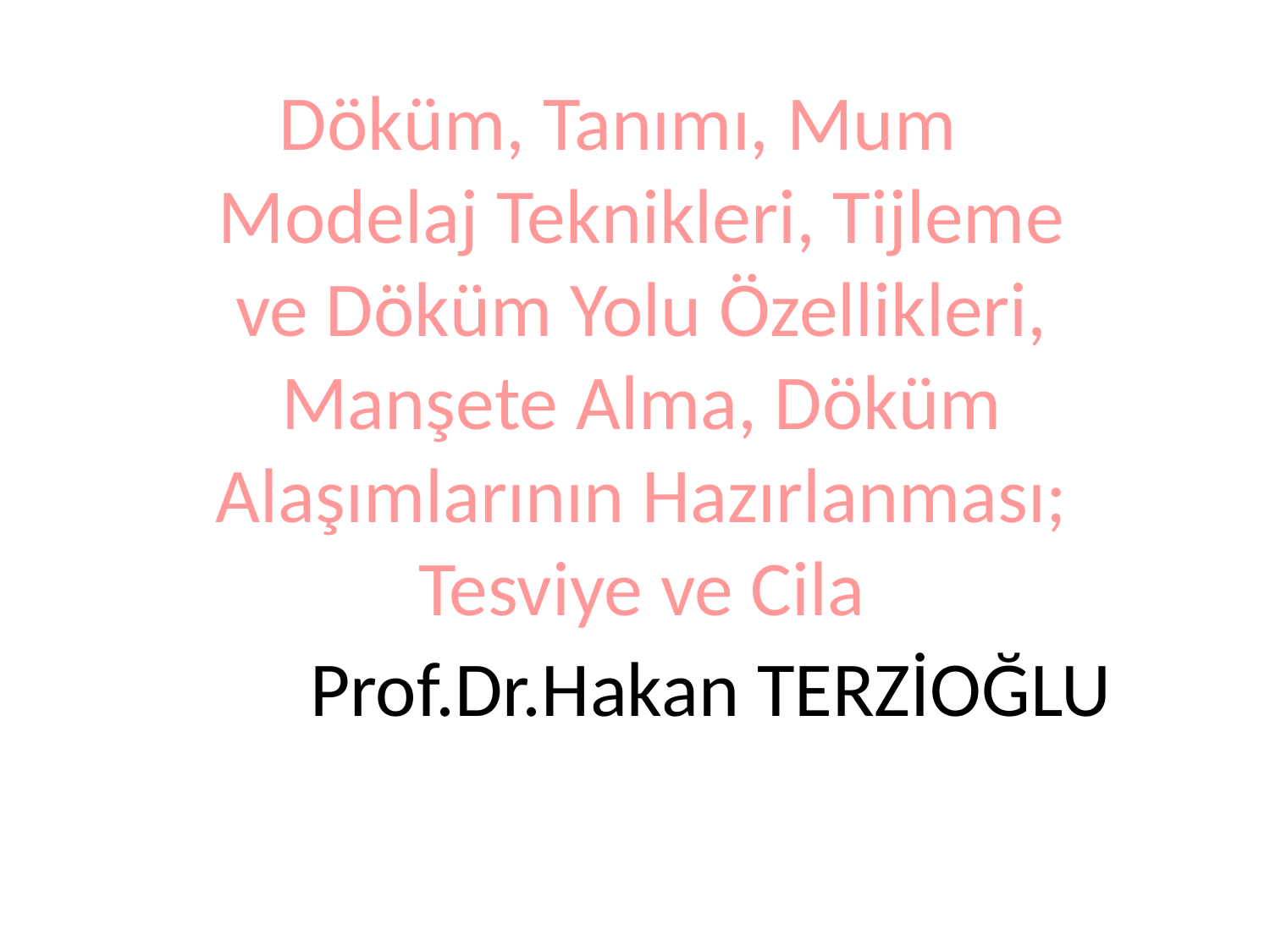

Döküm, Tanımı, Mum Modelaj Teknikleri, Tijleme ve Döküm Yolu Özellikleri, Manşete Alma, Döküm Alaşımlarının Hazırlanması; Tesviye ve Cila
# Prof.Dr.Hakan TERZİOĞLU